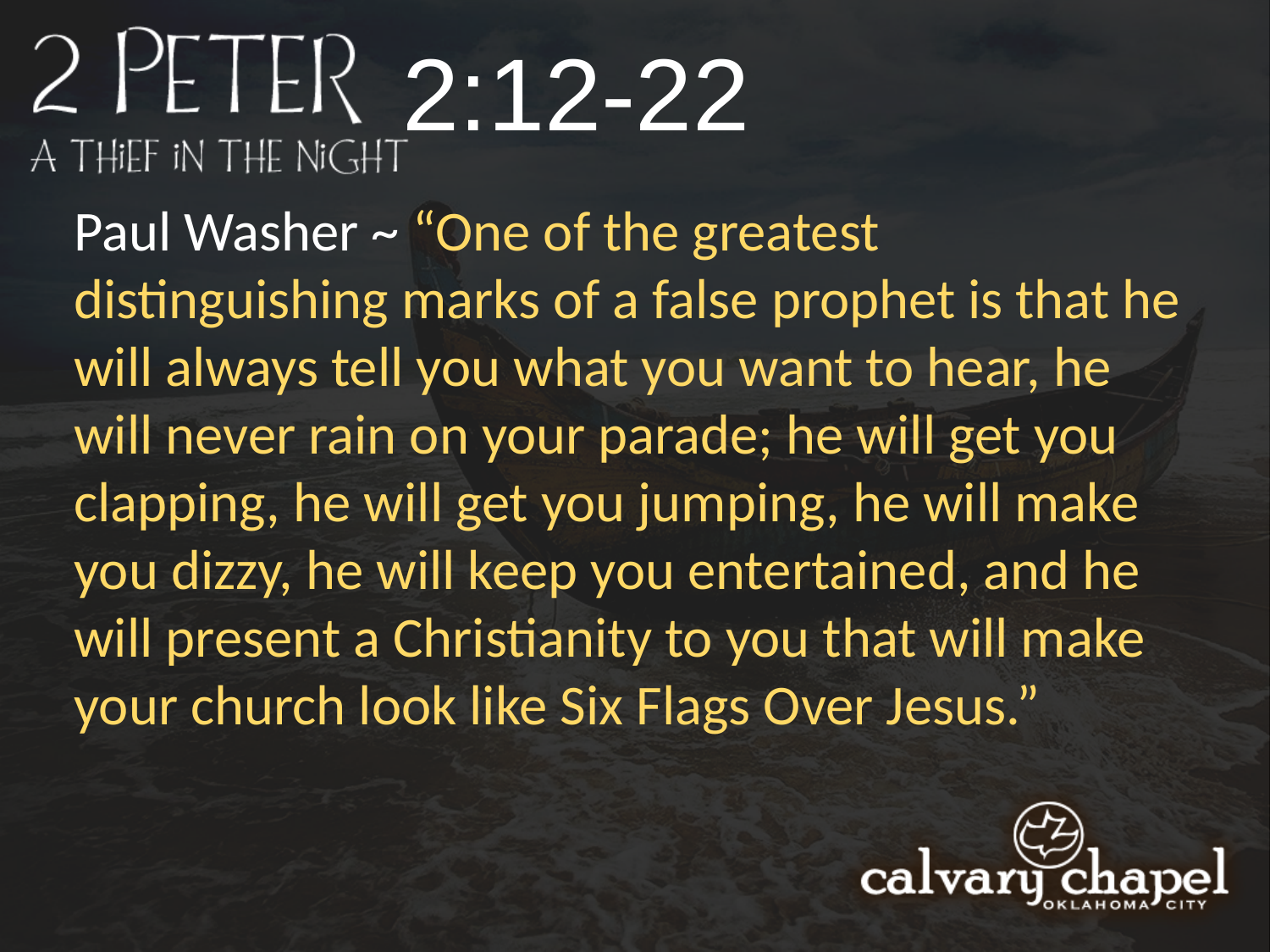

2:12-22
Paul Washer ~ “One of the greatest distinguishing marks of a false prophet is that he will always tell you what you want to hear, he will never rain on your parade; he will get you clapping, he will get you jumping, he will make you dizzy, he will keep you entertained, and he will present a Christianity to you that will make your church look like Six Flags Over Jesus.”